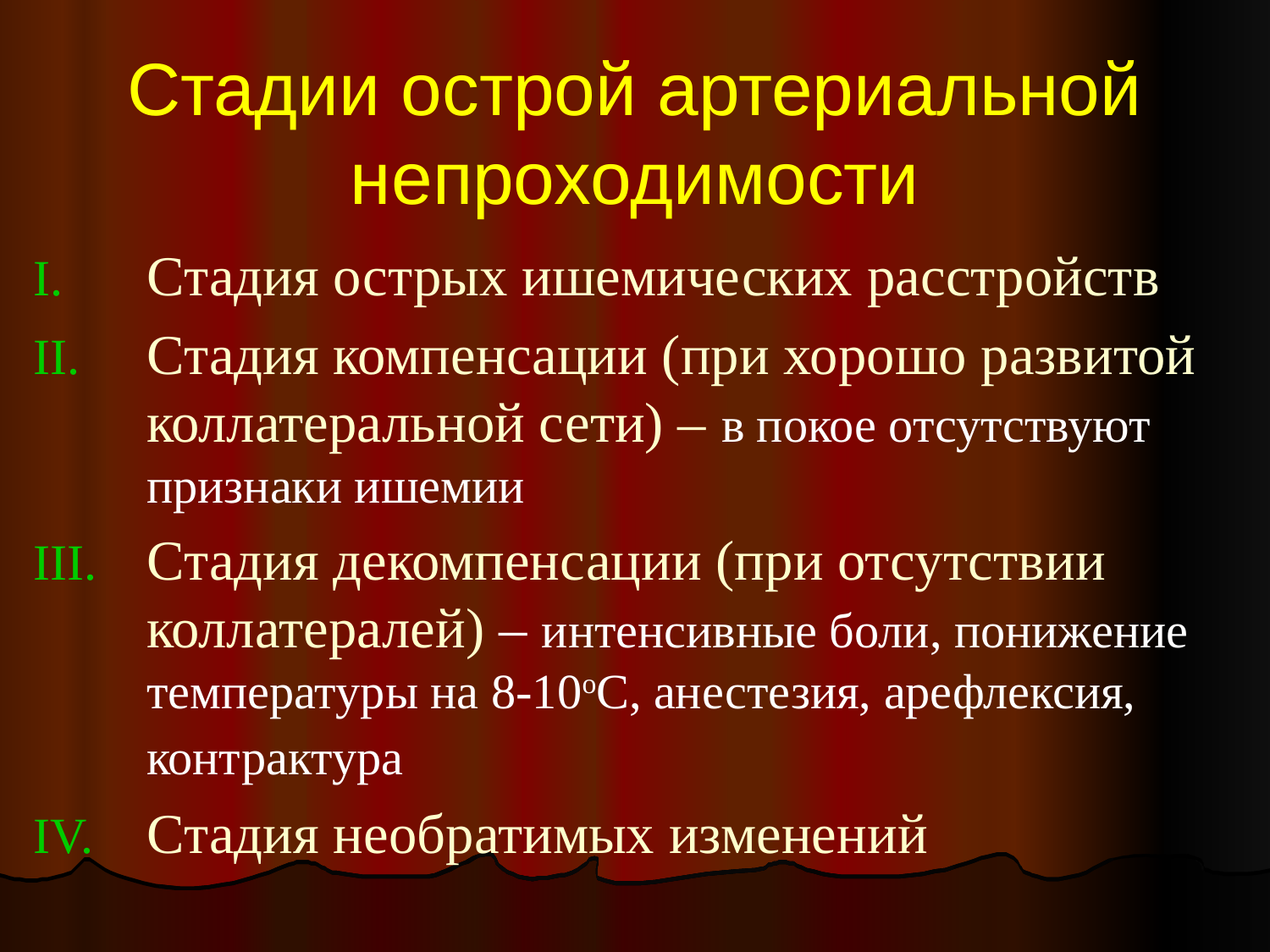

# Стадии острой артериальной непроходимости
Стадия острых ишемических расстройств
Стадия компенсации (при хорошо развитой коллатеральной сети) – в покое отсутствуют признаки ишемии
Стадия декомпенсации (при отсутствии коллатералей) – интенсивные боли, понижение температуры на 8-10оС, анестезия, арефлексия, контрактура
Стадия необратимых изменений